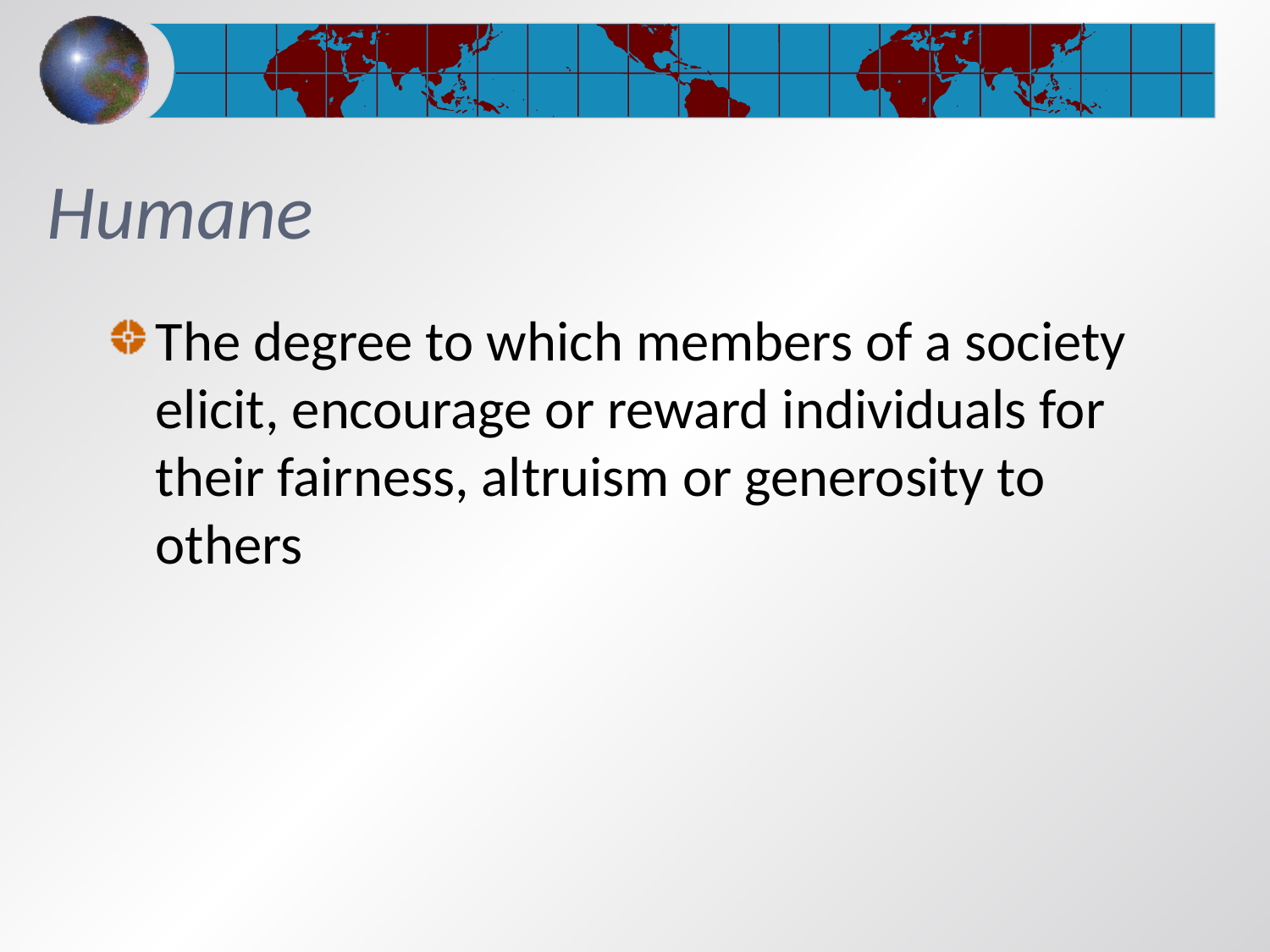

# Humane
The degree to which members of a society elicit, encourage or reward individuals for their fairness, altruism or generosity to others